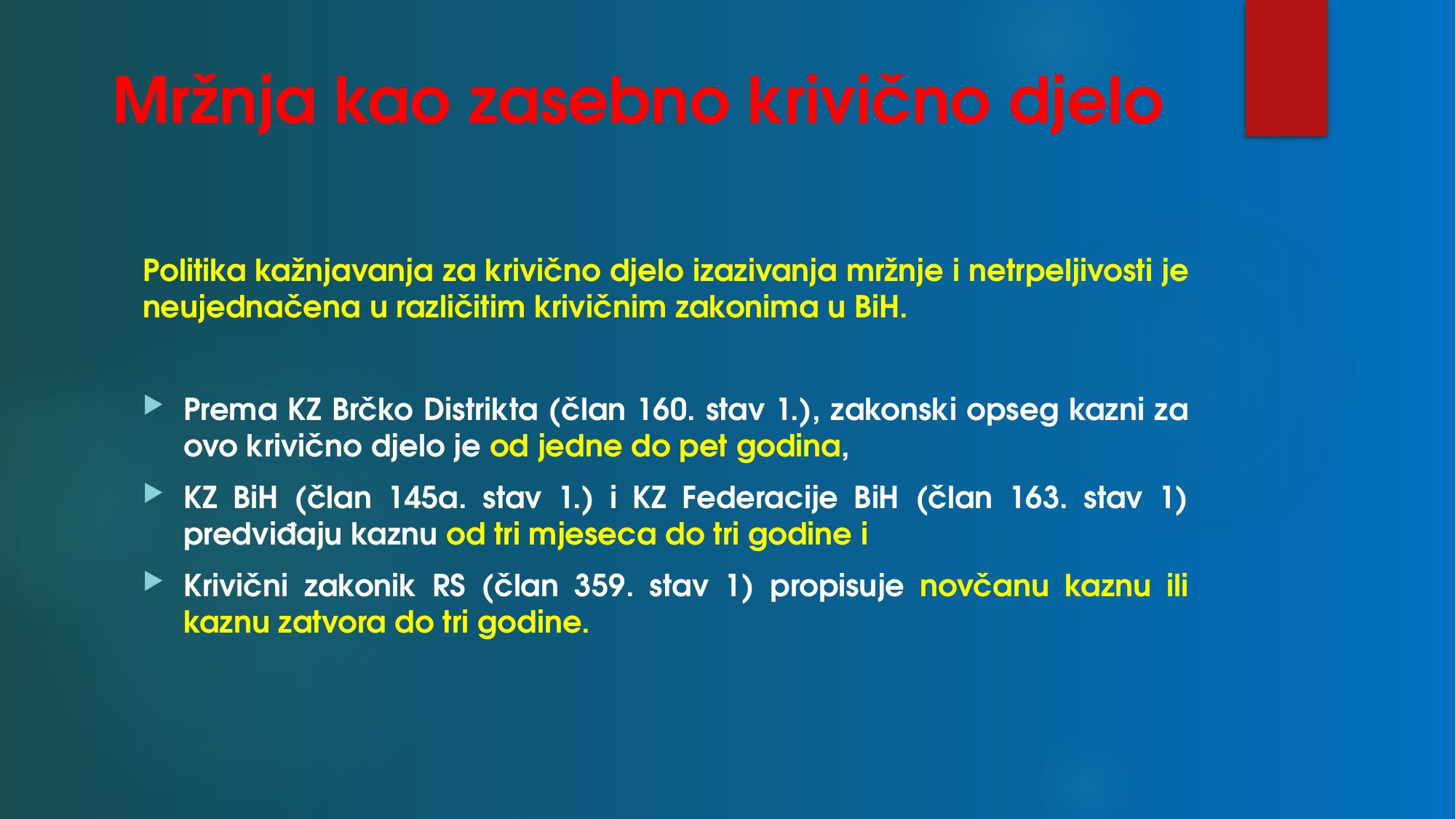

# Mržnja kao zasebno krivično djelo
Politika kažnjavanja za krivično djelo izazivanja mržnje i netrpeljivosti je neujednačena u različitim krivičnim zakonima u BiH.

Prema KZ Brčko Distrikta (član 160. stav 1.), zakonski opseg kazni za ovo krivično djelo je od jedne do pet godina,
KZ BiH (član 145a. stav 1.) i KZ Federacije BiH (član 163. stav 1) predviđaju kaznu od tri mjeseca do tri godine i
Krivični zakonik RS (član 359. stav 1) propisuje novčanu kaznu ili kaznu zatvora do tri godine.